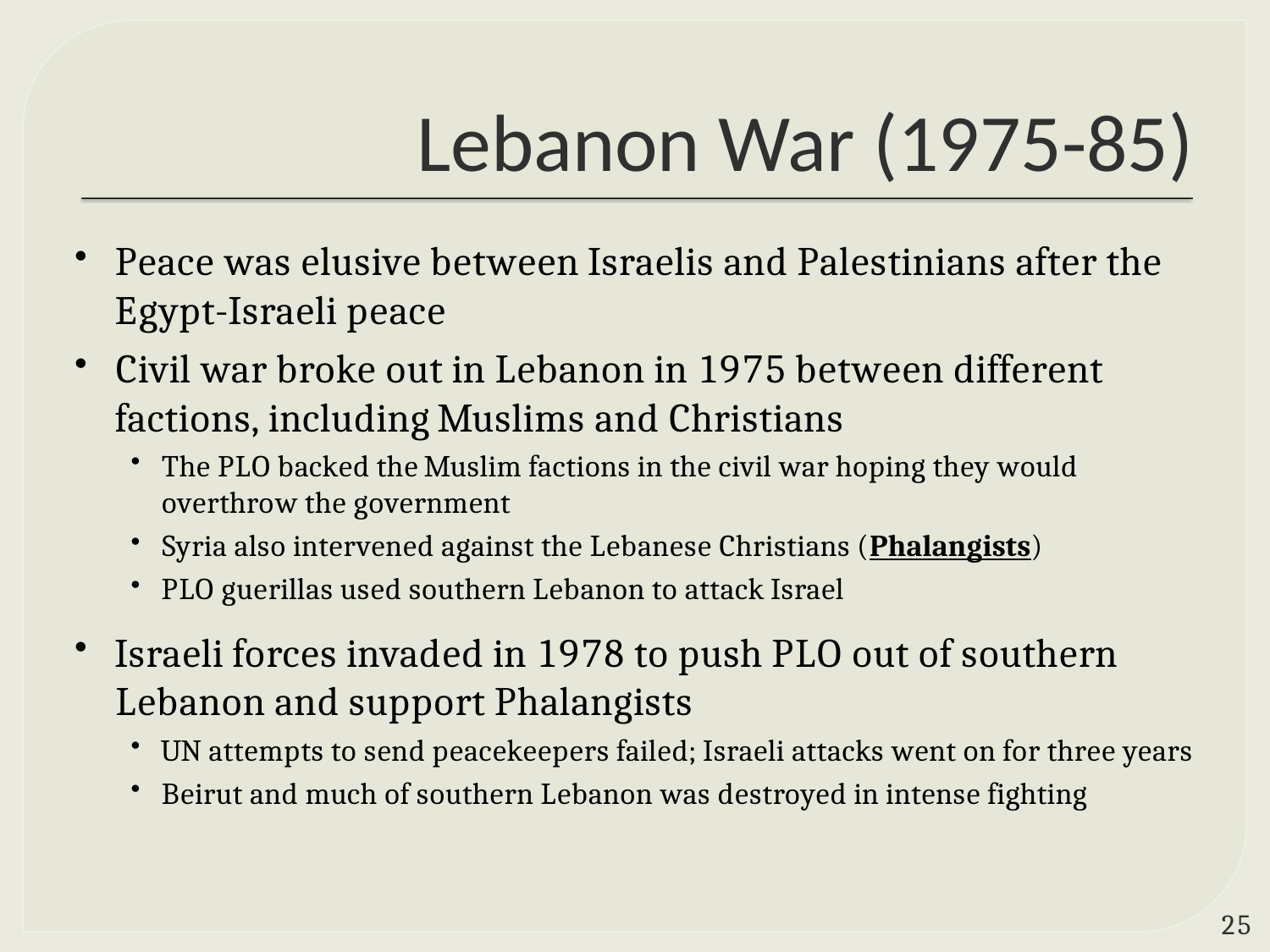

# Lebanon War (1975-85)
Peace was elusive between Israelis and Palestinians after the Egypt-Israeli peace
Civil war broke out in Lebanon in 1975 between different factions, including Muslims and Christians
The PLO backed the Muslim factions in the civil war hoping they would overthrow the government
Syria also intervened against the Lebanese Christians (Phalangists)
PLO guerillas used southern Lebanon to attack Israel
Israeli forces invaded in 1978 to push PLO out of southern Lebanon and support Phalangists
UN attempts to send peacekeepers failed; Israeli attacks went on for three years
Beirut and much of southern Lebanon was destroyed in intense fighting

25